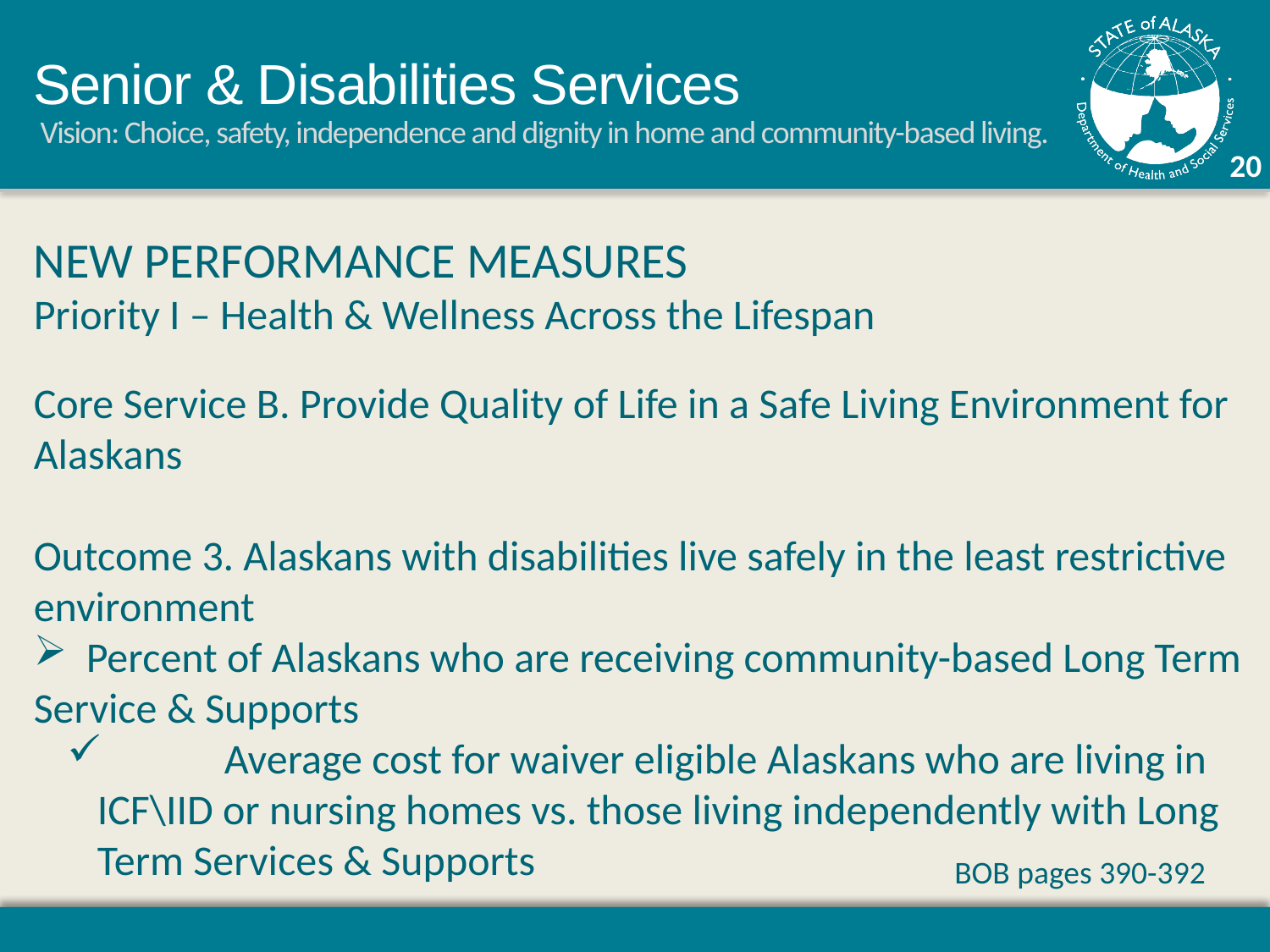

NEW PERFORMANCE MEASURES
Priority I – Health & Wellness Across the Lifespan

Core Service B. Provide Quality of Life in a Safe Living Environment for Alaskans

Outcome 3. Alaskans with disabilities live safely in the least restrictive environment
  Percent of Alaskans who are receiving community-based Long Term Service & Supports
	Average cost for waiver eligible Alaskans who are living in ICF\IID or nursing homes vs. those living independently with Long Term Services & Supports

BOB pages 390-392